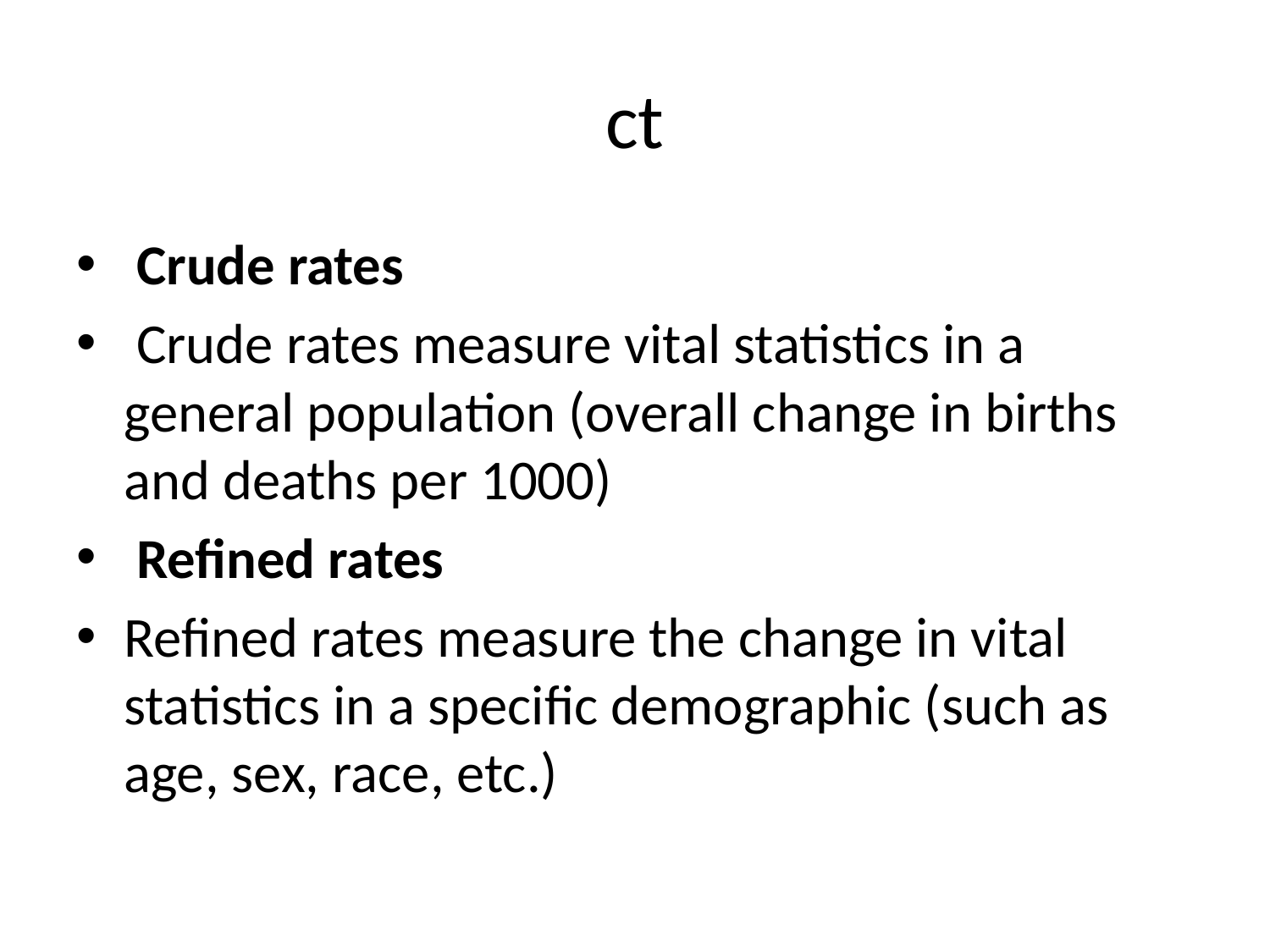

# ct
 Crude rates
 Crude rates measure vital statistics in a general population (overall change in births and deaths per 1000)
 Refined rates
Refined rates measure the change in vital statistics in a specific demographic (such as age, sex, race, etc.)